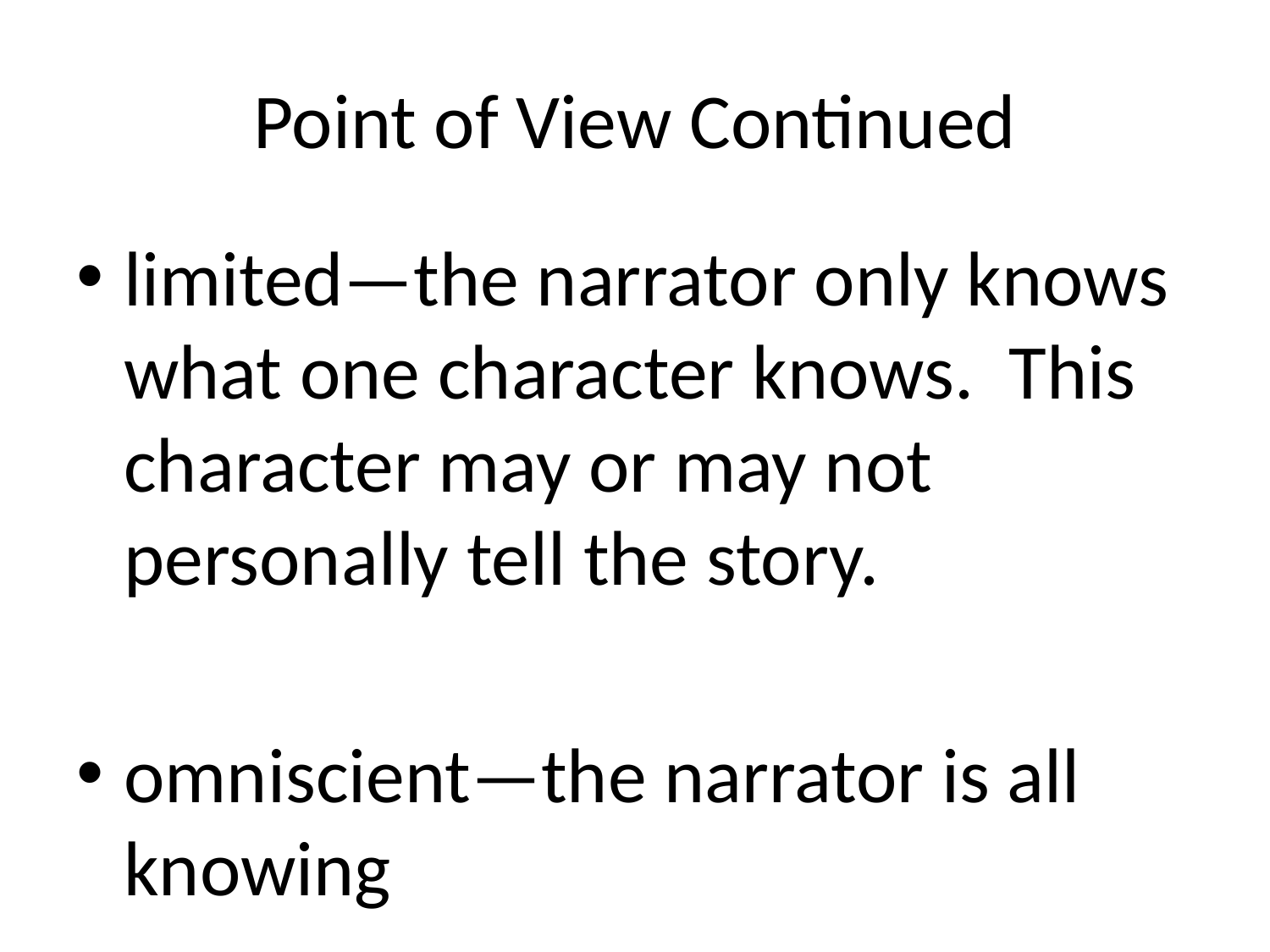

# Point of View Continued
limited—the narrator only knows what one character knows.  This character may or may not personally tell the story.

omniscient—the narrator is all knowing